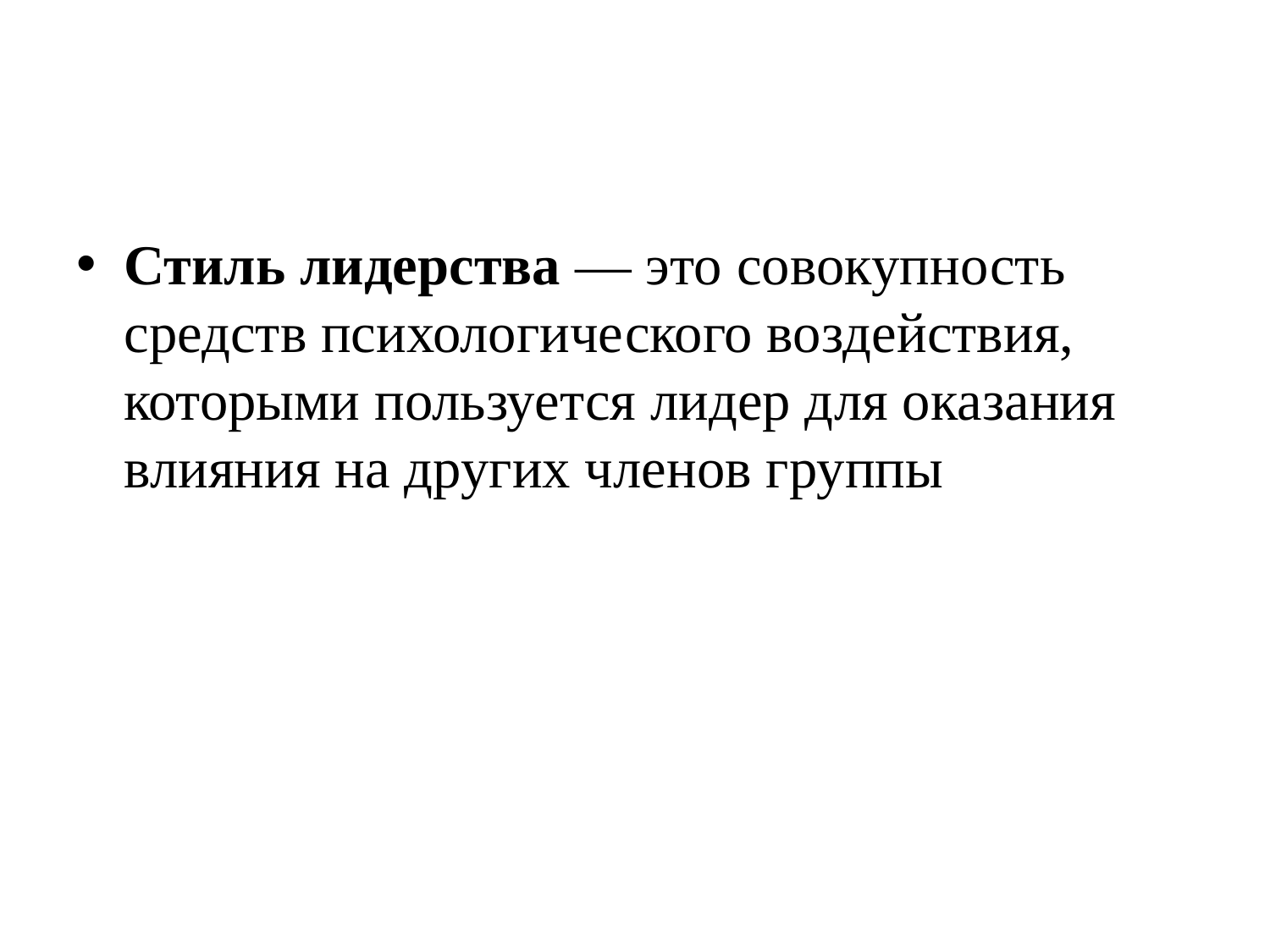

Стиль лидерства — это совокупность средств психологического воздействия, которыми пользуется лидер для оказания влияния на других членов группы